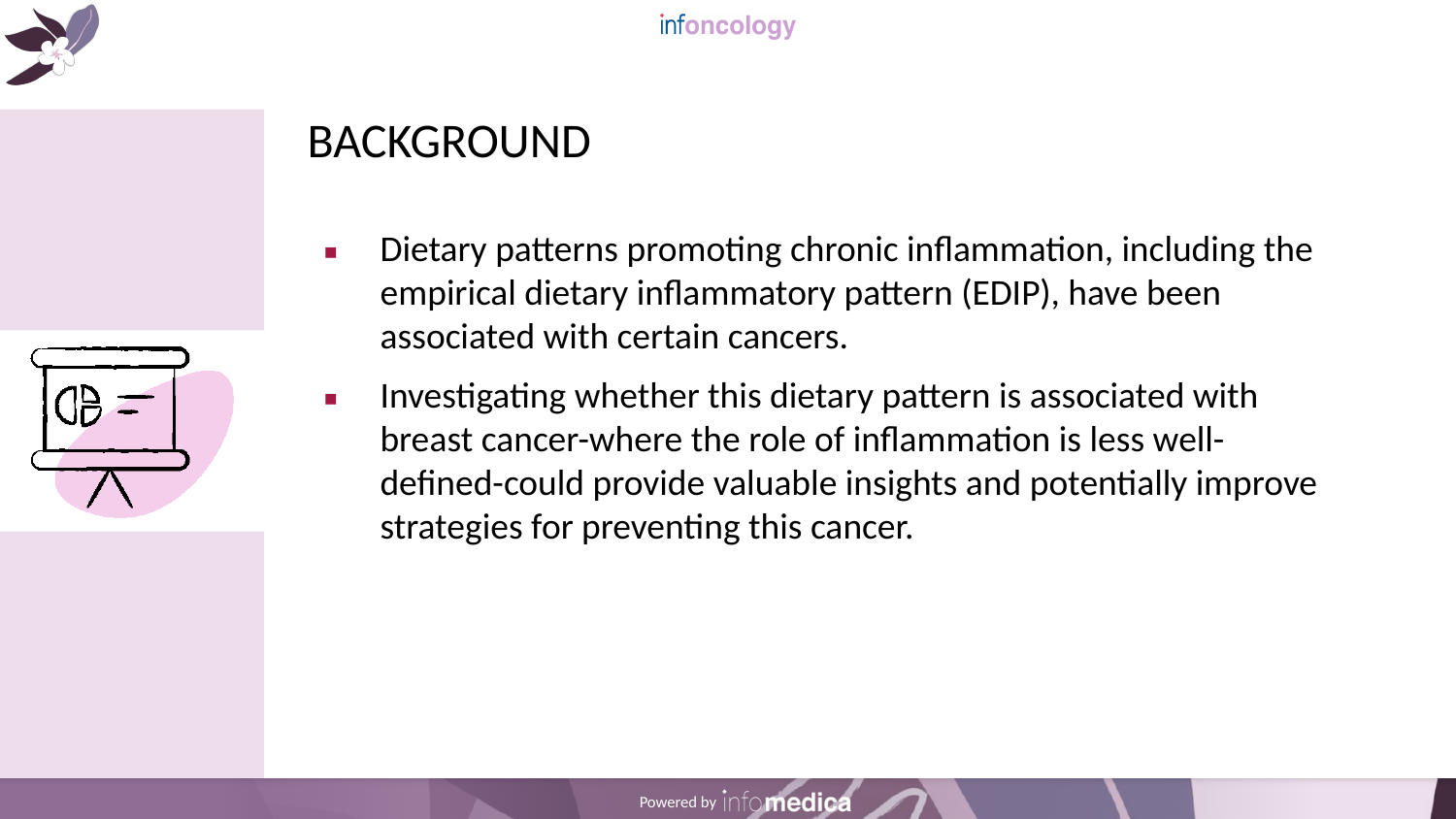

# BACKGROUND
Dietary patterns promoting chronic inflammation, including the empirical dietary inflammatory pattern (EDIP), have been associated with certain cancers.
Investigating whether this dietary pattern is associated with breast cancer-where the role of inflammation is less well-defined-could provide valuable insights and potentially improve strategies for preventing this cancer.